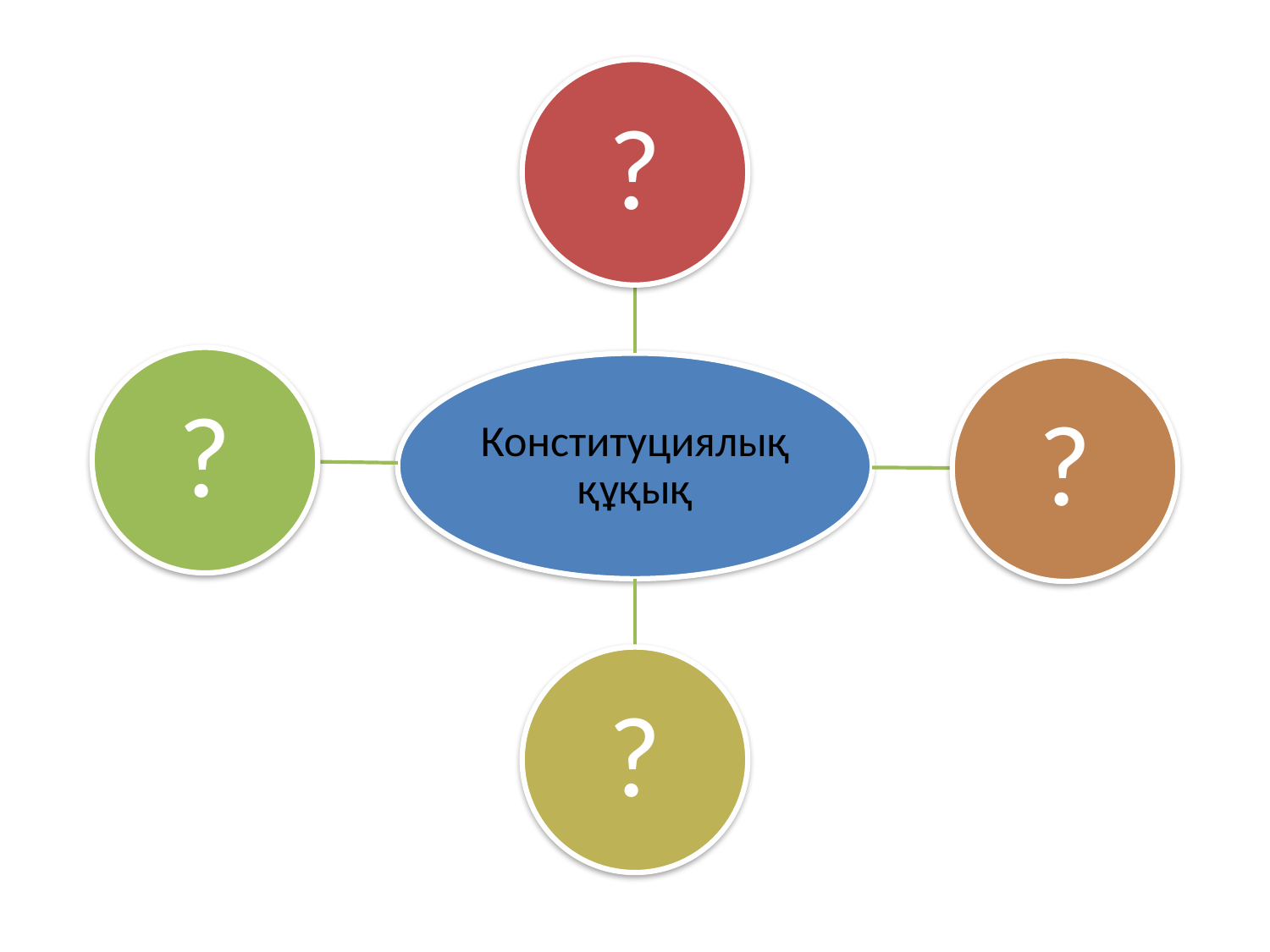

#
Конституциялық құқық

?

?

?

?